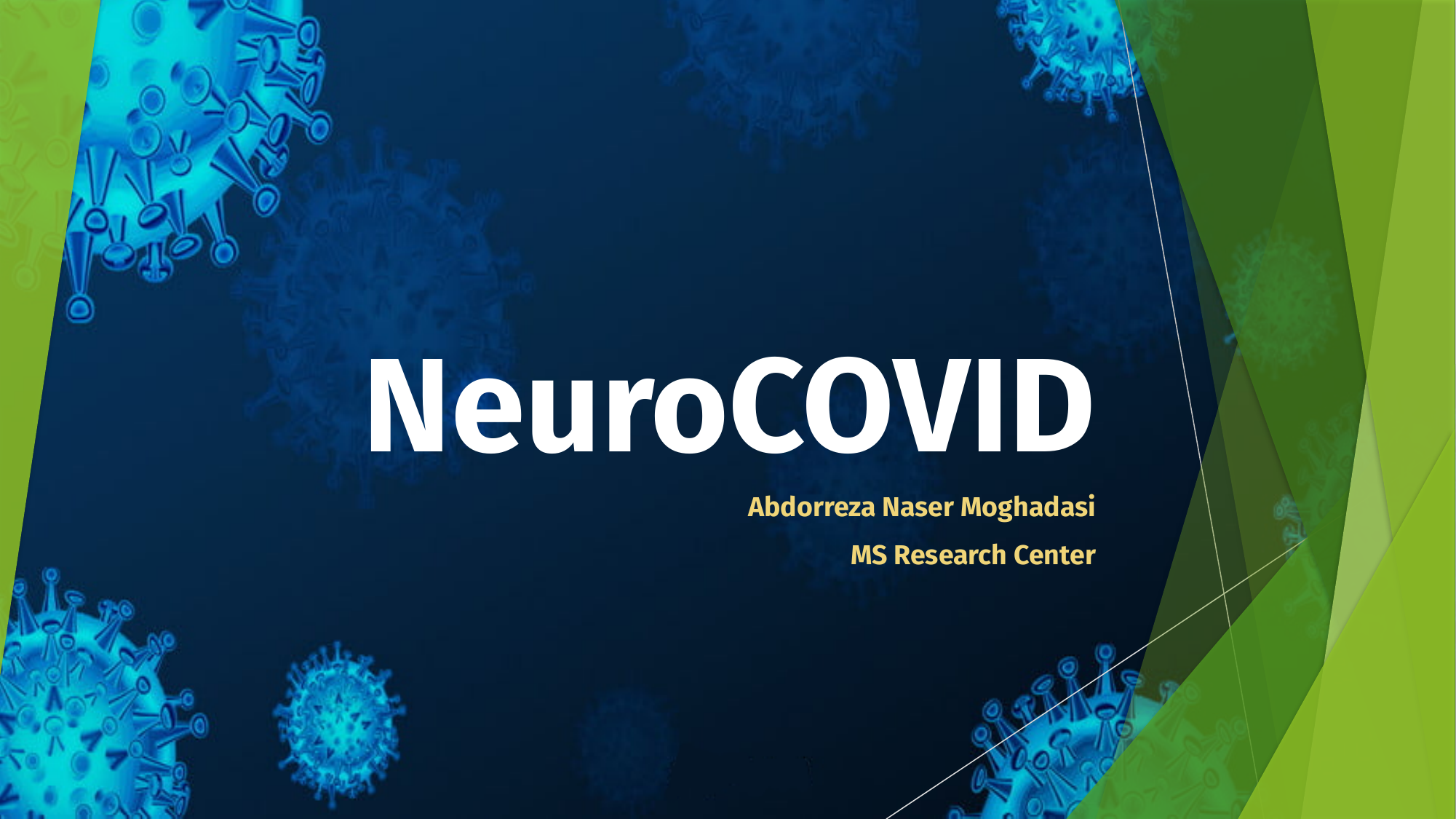

# NeuroCOVID
Abdorreza Naser Moghadasi
MS Research Center